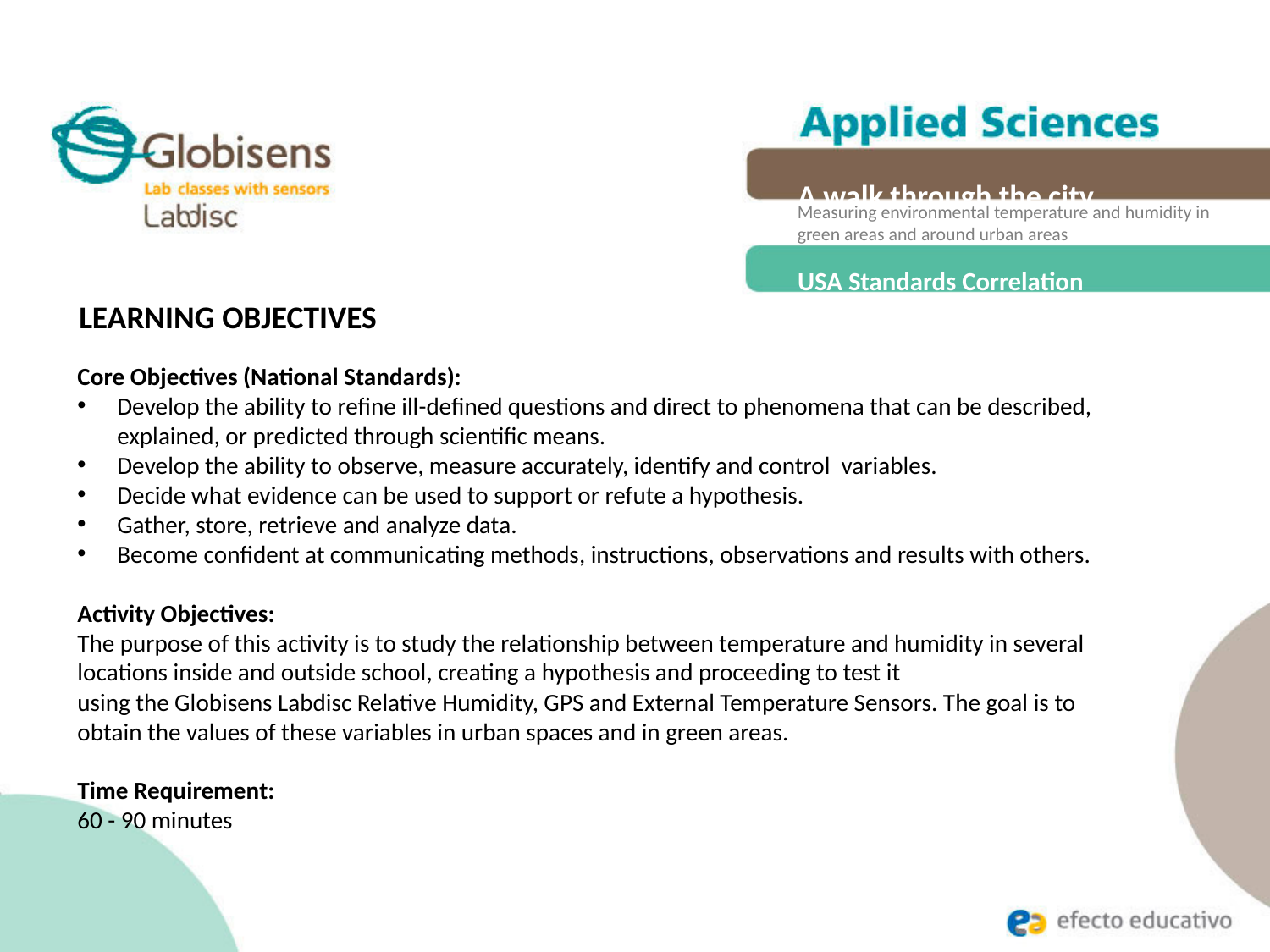

A walk through the city
Measuring environmental temperature and humidity in green areas and around urban areas
USA Standards Correlation

LEARNING OBJECTIVES
Core Objectives (National Standards):
Develop the ability to refine ill-defined questions and direct to phenomena that can be described, explained, or predicted through scientific means.
Develop the ability to observe, measure accurately, identify and control  variables.
Decide what evidence can be used to support or refute a hypothesis.
Gather, store, retrieve and analyze data.
Become confident at communicating methods, instructions, observations and results with others.

Activity Objectives:
The purpose of this activity is to study the relationship between temperature and humidity in several locations inside and outside school, creating a hypothesis and proceeding to test it
using the Globisens Labdisc Relative Humidity, GPS and External Temperature Sensors. The goal is to obtain the values of these variables in urban spaces and in green areas.

Time Requirement:
60 - 90 minutes